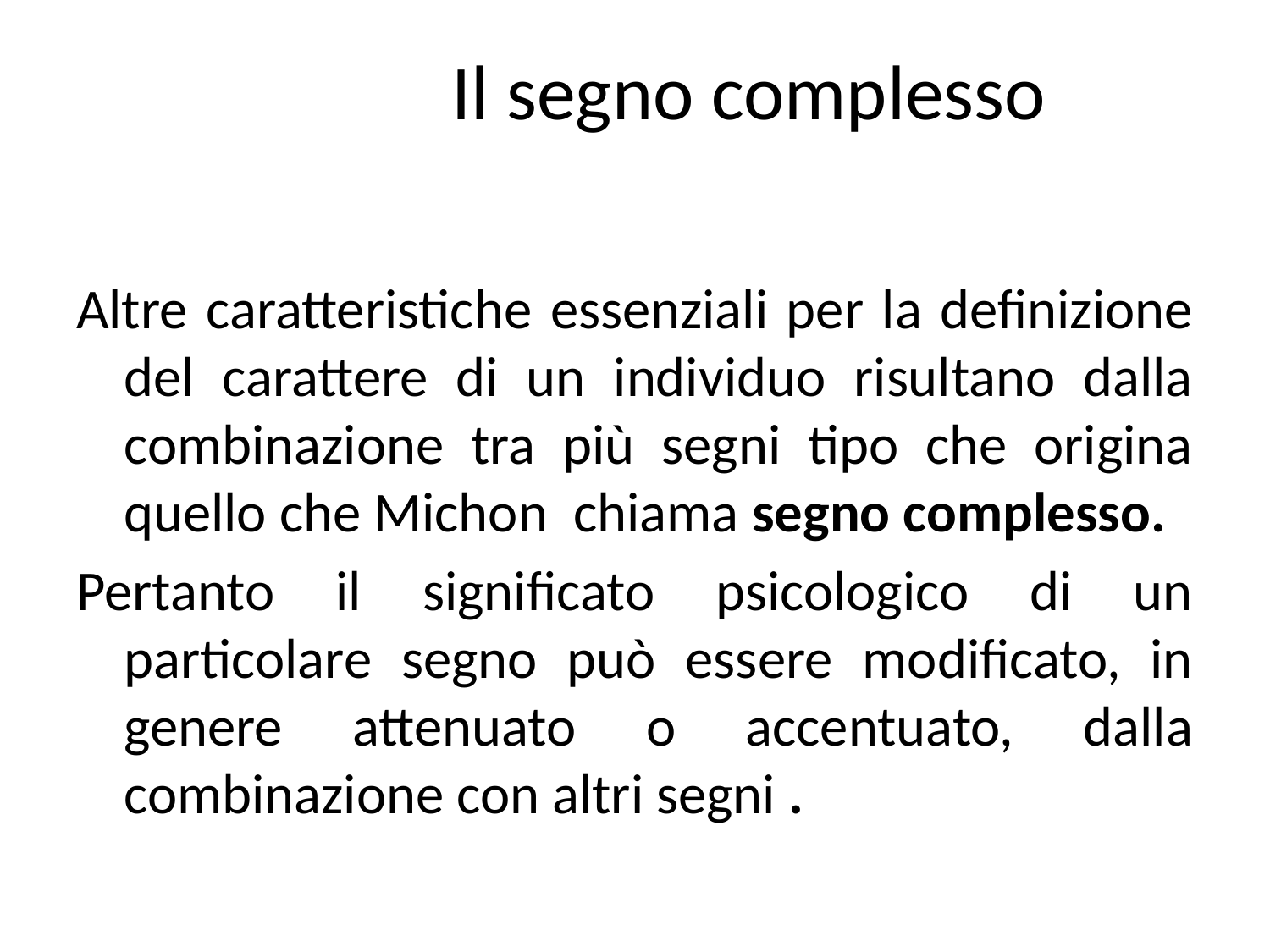

# Il segno complesso
Altre caratteristiche essenziali per la definizione del carattere di un individuo risultano dalla combinazione tra più segni tipo che origina quello che Michon  chiama segno complesso.
Pertanto il significato psicologico di un particolare segno può essere modificato, in genere attenuato o accentuato, dalla combinazione con altri segni .